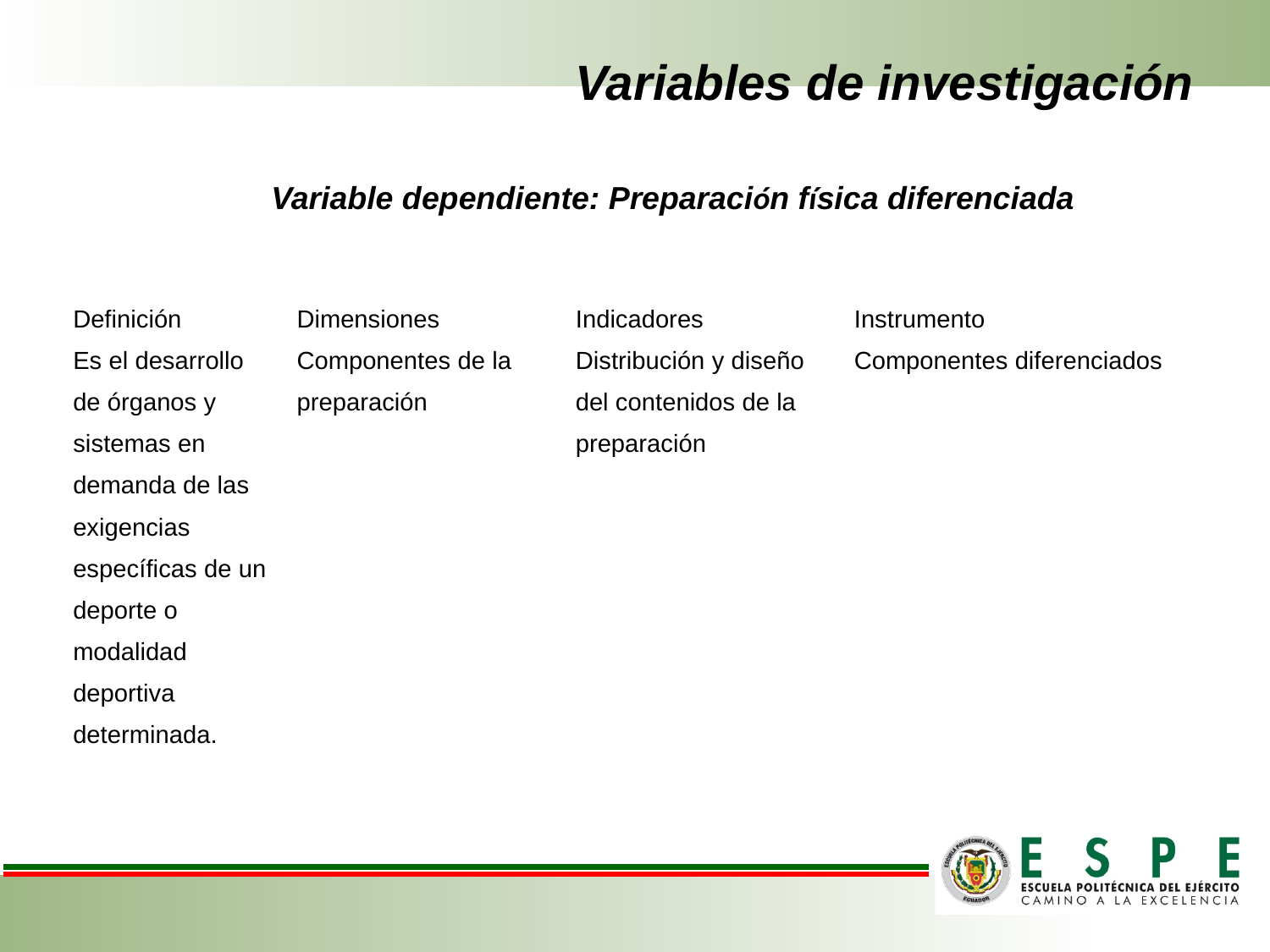

# Variables de investigación
Variable dependiente: Preparación física diferenciada
| Definición | Dimensiones | Indicadores | Instrumento |
| --- | --- | --- | --- |
| Es el desarrollo de órganos y sistemas en demanda de las exigencias específicas de un deporte o modalidad deportiva determinada. | Componentes de la preparación | Distribución y diseño del contenidos de la preparación | Componentes diferenciados |